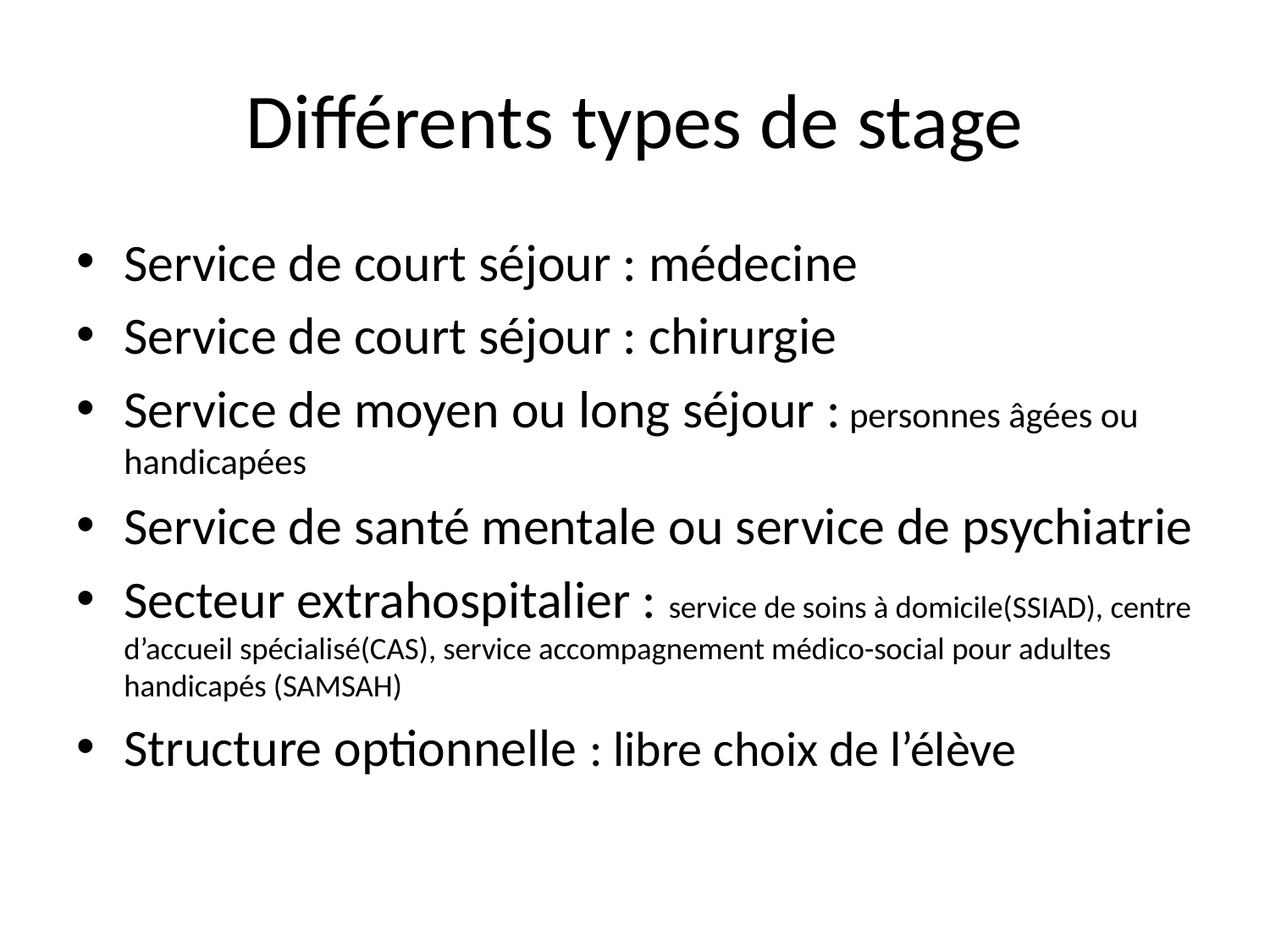

# Différents types de stage
Service de court séjour : médecine
Service de court séjour : chirurgie
Service de moyen ou long séjour : personnes âgées ou handicapées
Service de santé mentale ou service de psychiatrie
Secteur extrahospitalier : service de soins à domicile(SSIAD), centre d’accueil spécialisé(CAS), service accompagnement médico-social pour adultes handicapés (SAMSAH)
Structure optionnelle : libre choix de l’élève